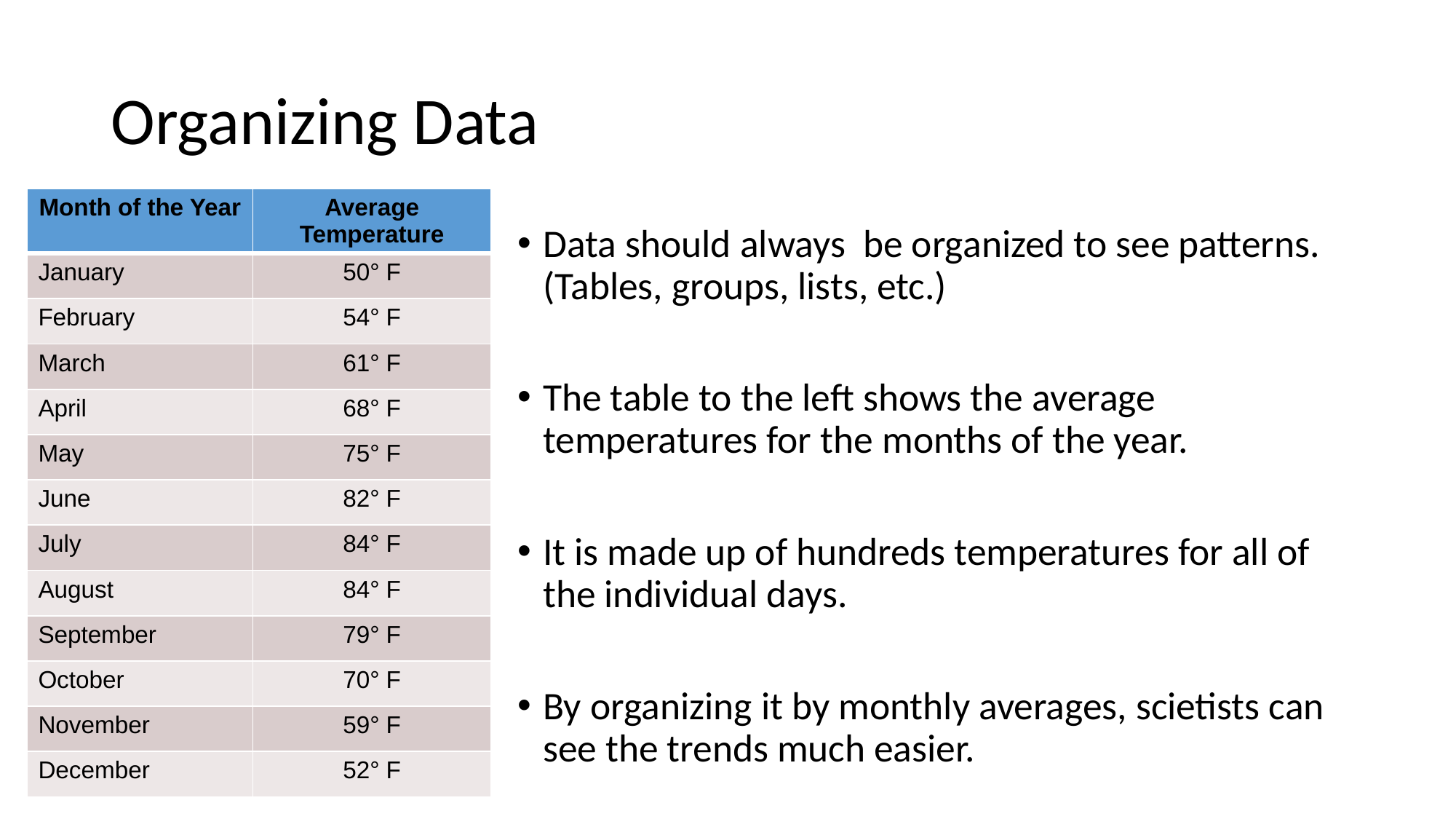

# Organizing Data
| Month of the Year | Average Temperature |
| --- | --- |
| January | 50° F |
| February | 54° F |
| March | 61° F |
| April | 68° F |
| May | 75° F |
| June | 82° F |
| July | 84° F |
| August | 84° F |
| September | 79° F |
| October | 70° F |
| November | 59° F |
| December | 52° F |
Data should always  be organized to see patterns. (Tables, groups, lists, etc.)

The table to the left shows the average temperatures for the months of the year.

It is made up of hundreds temperatures for all of the individual days.

By organizing it by monthly averages, scietists can see the trends much easier.